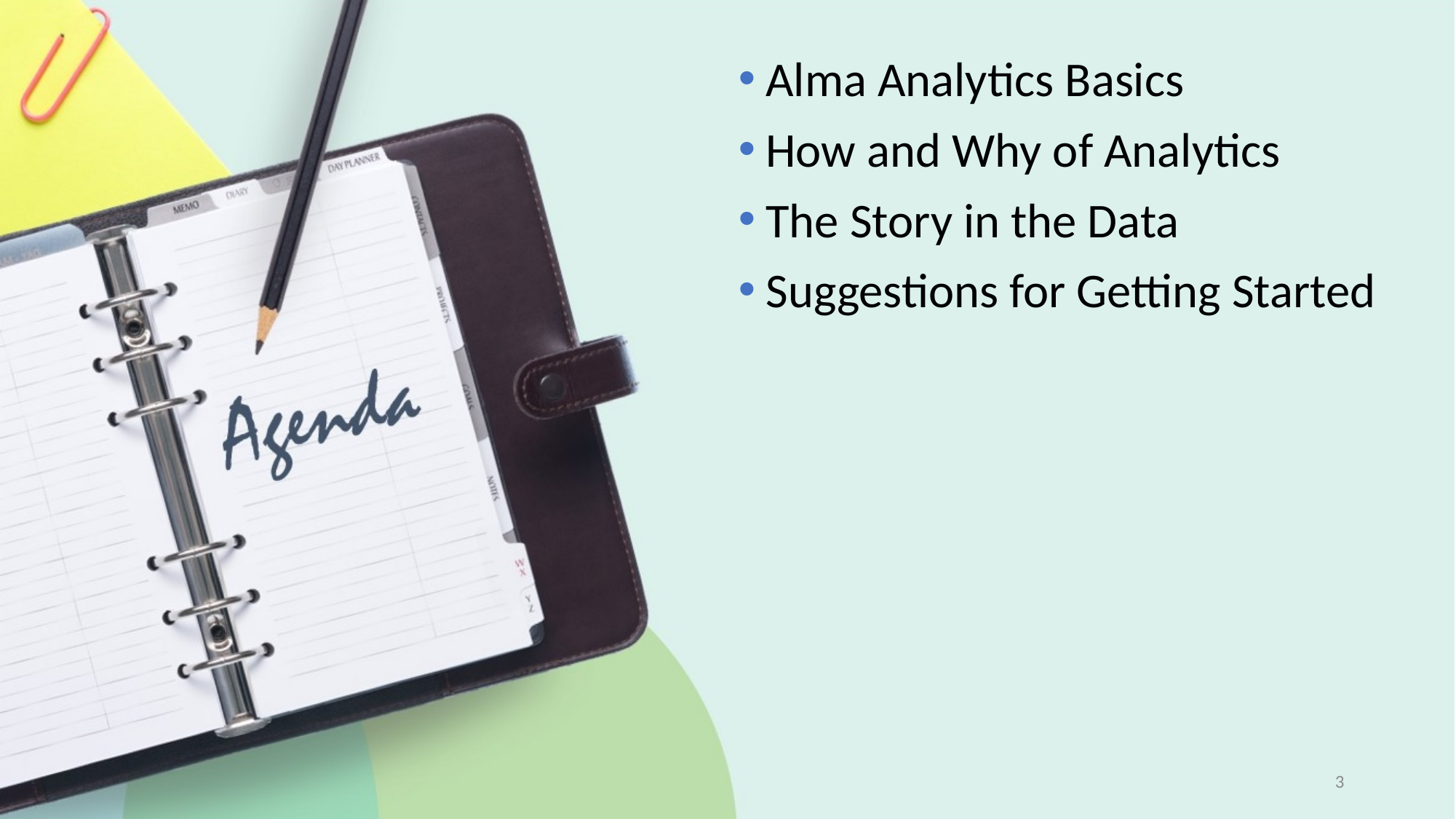

Alma Analytics Basics
How and Why of Analytics
The Story in the Data
Suggestions for Getting Started

3